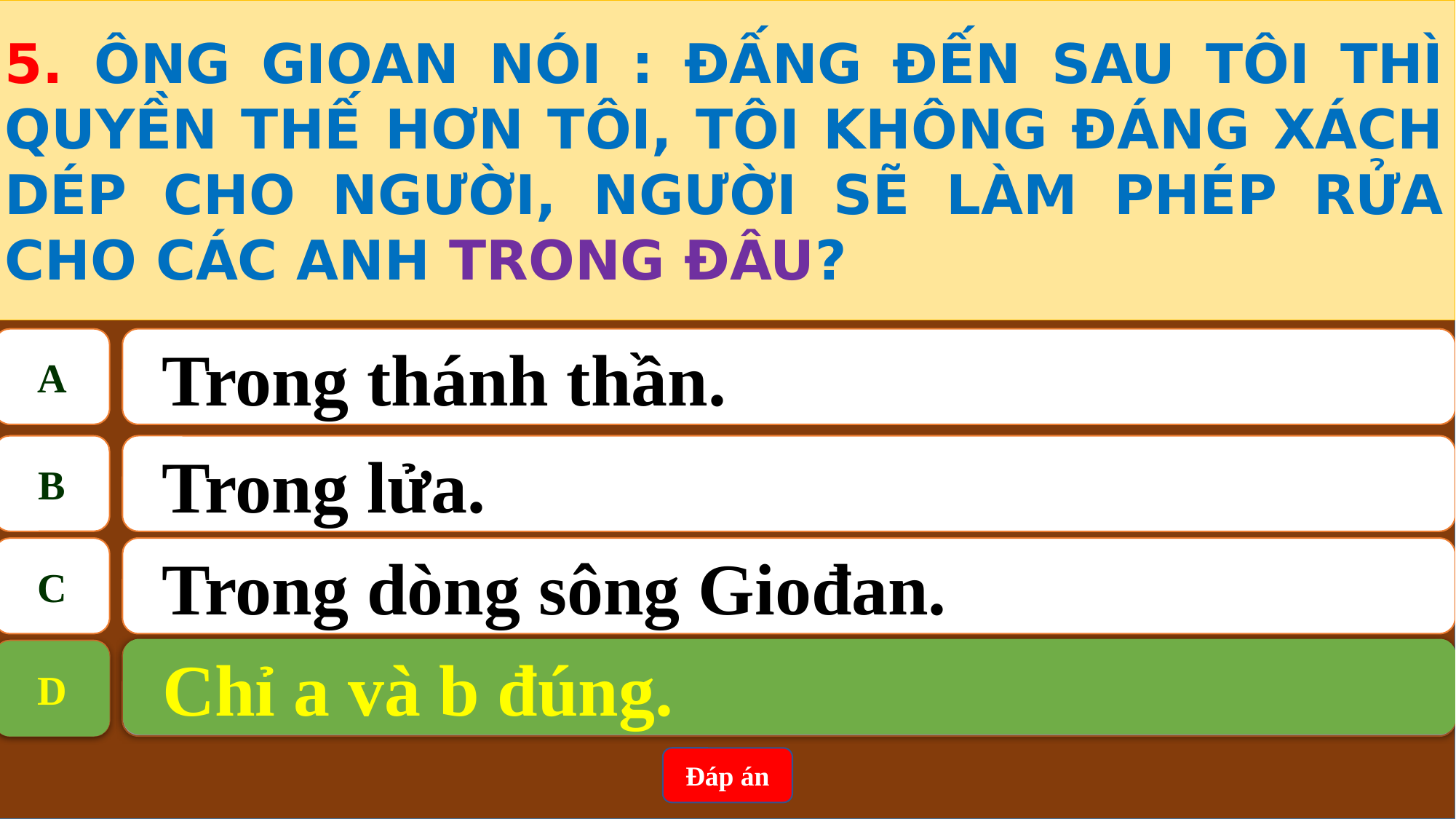

5. ÔNG GIOAN NÓI : ĐẤNG ĐẾN SAU TÔI THÌ QUYỀN THẾ HƠN TÔI, TÔI KHÔNG ĐÁNG XÁCH DÉP CHO NGƯỜI, NGƯỜI SẼ LÀM PHÉP RỬA CHO CÁC ANH TRONG ĐÂU?
A
Trong thánh thần.
B
Trong lửa.
C
Trong dòng sông Giođan.
Chỉ a và b đúng.
D
D
Chỉ a và b đúng.
Đáp án